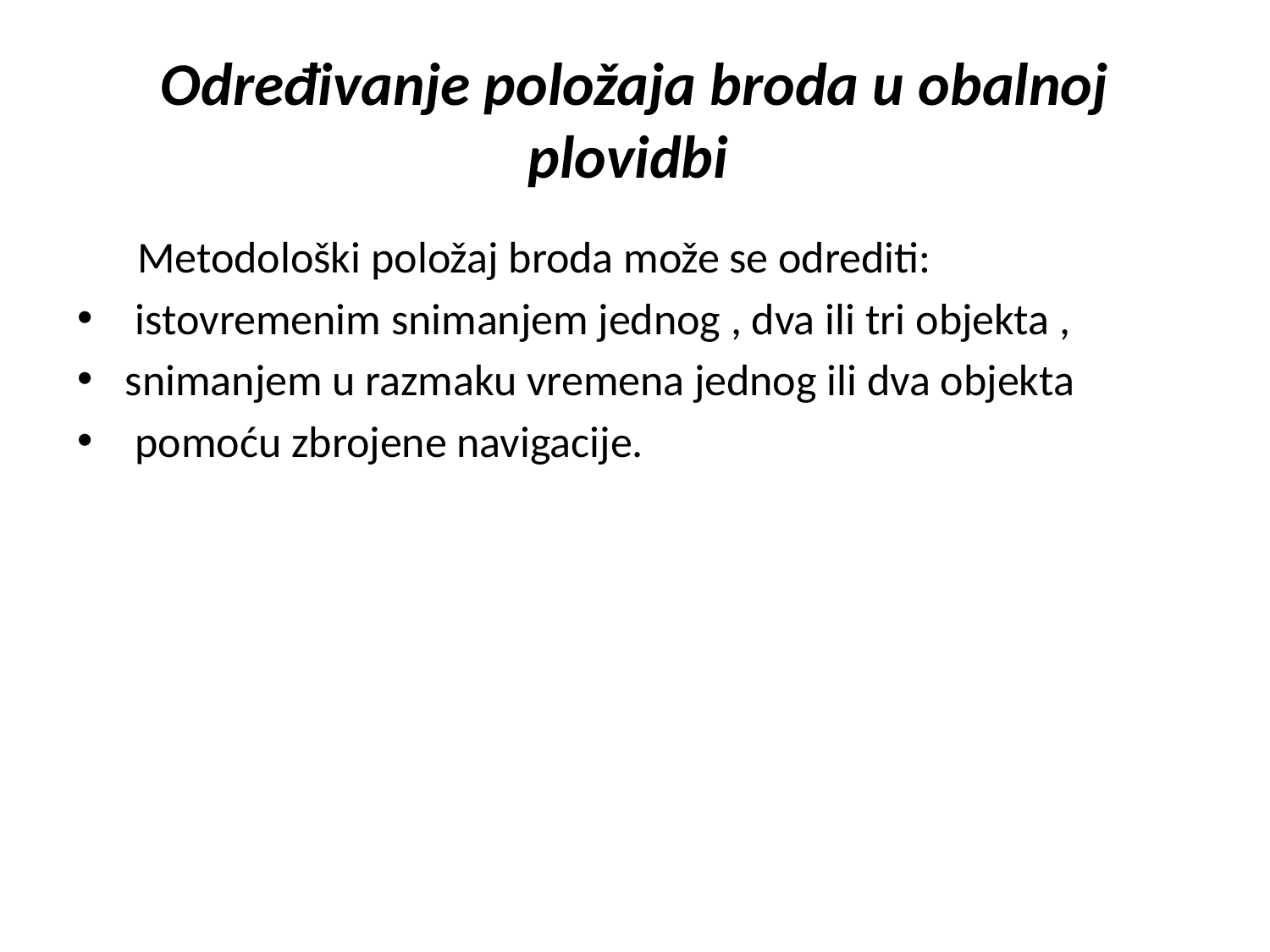

# Određivanje položaja broda u obalnoj plovidbi
      Metodološki položaj broda može se odrediti:
 istovremenim snimanjem jednog , dva ili tri objekta ,
snimanjem u razmaku vremena jednog ili dva objekta
 pomoću zbrojene navigacije.